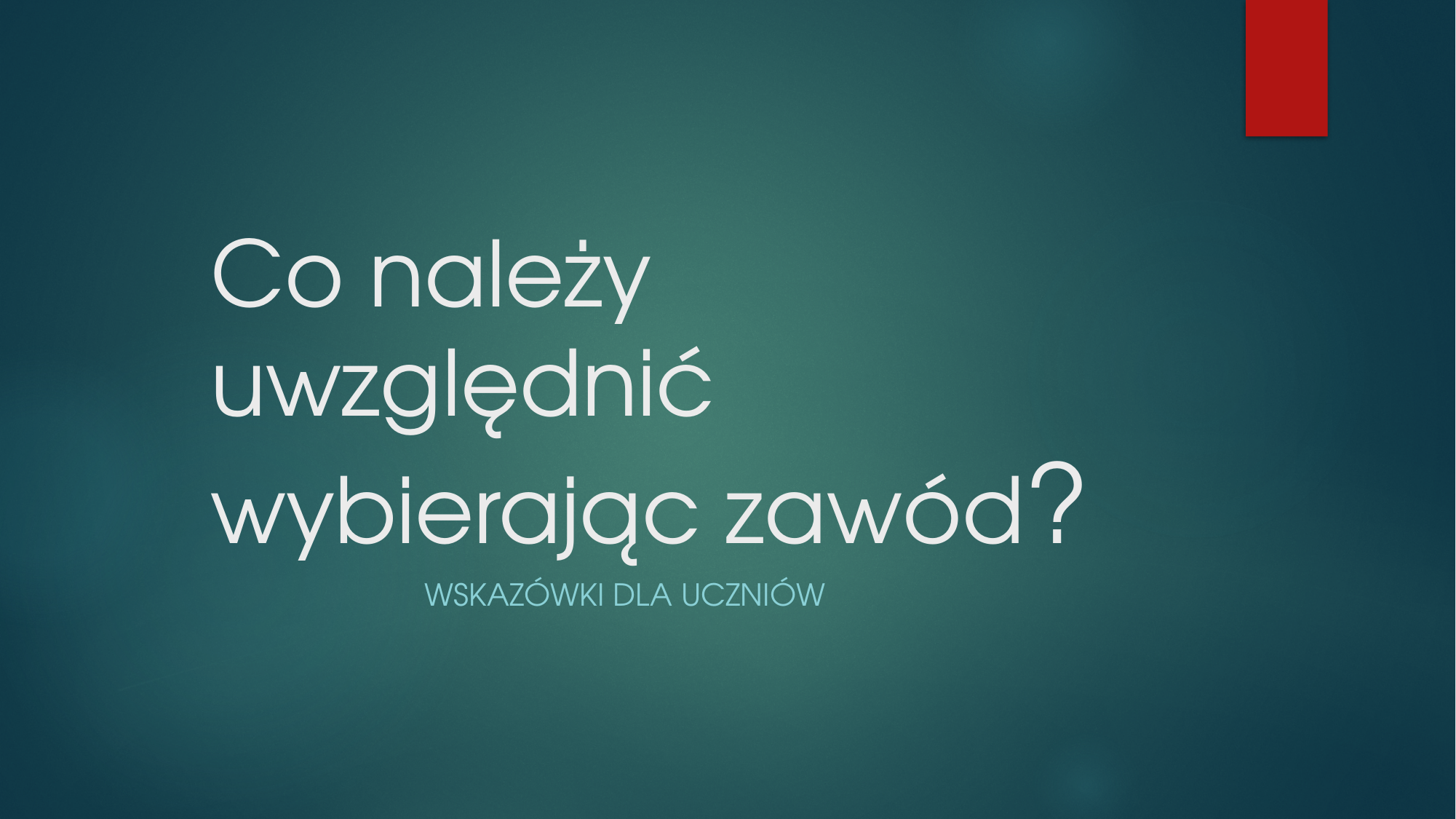

# Co należy uwzględnić wybierając zawód?
WSKAZÓWKI DLA UCZNIÓW